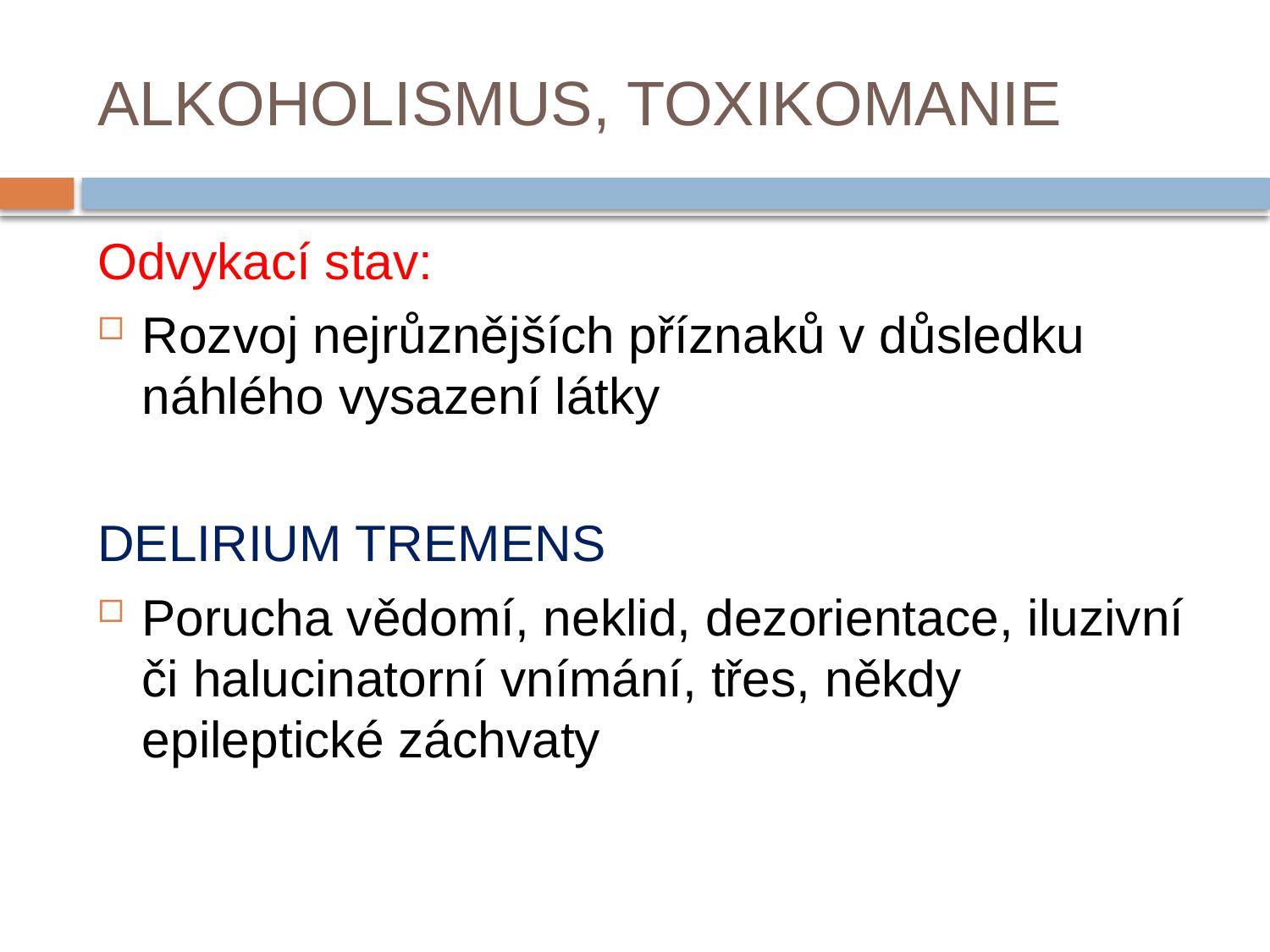

# ALKOHOLISMUS, TOXIKOMANIE
Odvykací stav:
Rozvoj nejrůznějších příznaků v důsledku náhlého vysazení látky

DELIRIUM TREMENS
Porucha vědomí, neklid, dezorientace, iluzivní či halucinatorní vnímání, třes, někdy epileptické záchvaty